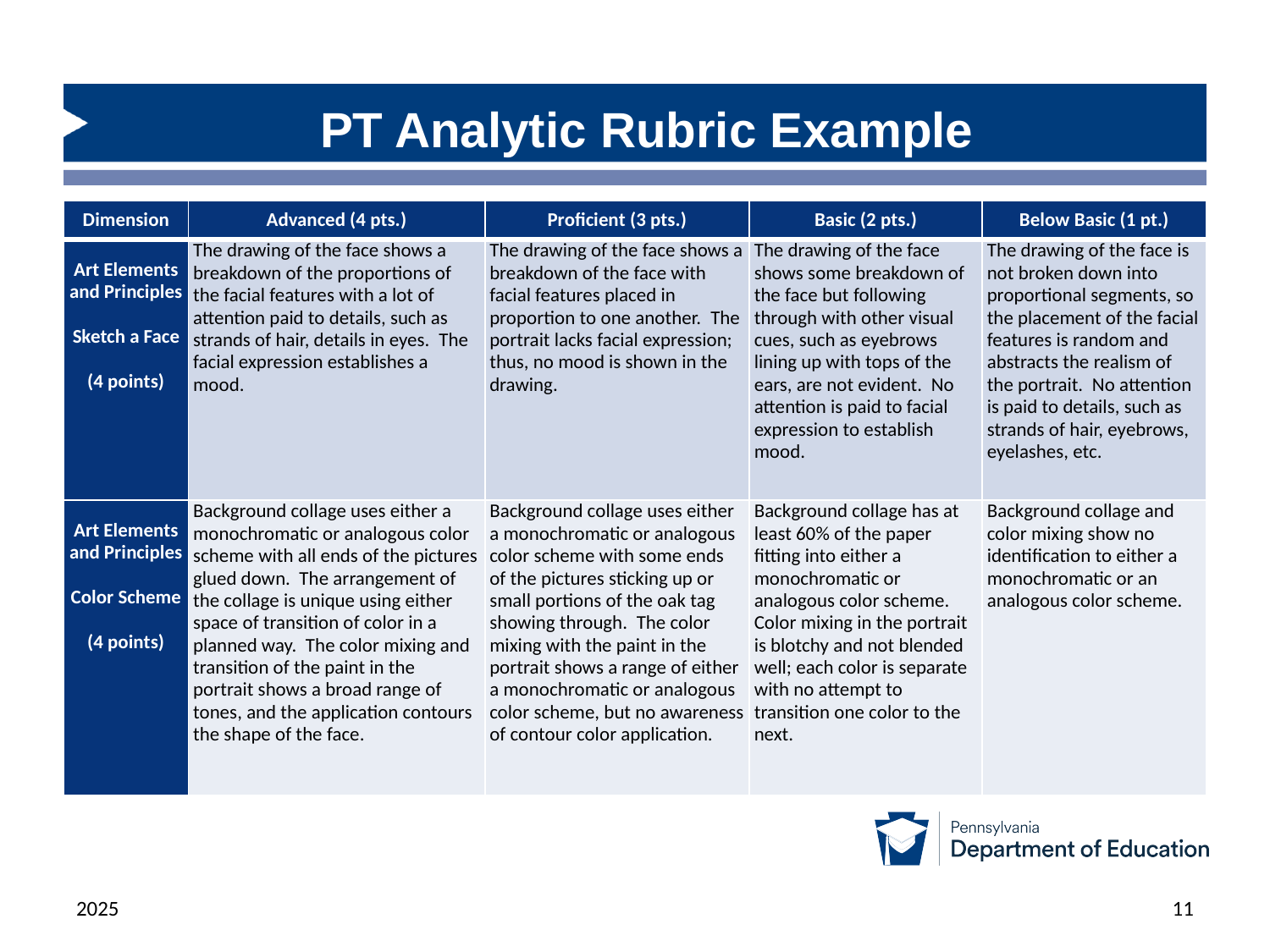

# PT Analytic Rubric Example
| Dimension | Advanced (4 pts.) | Proficient (3 pts.) | Basic (2 pts.) | Below Basic (1 pt.) |
| --- | --- | --- | --- | --- |
| Art Elements and Principles Sketch a Face (4 points) | The drawing of the face shows a breakdown of the proportions of the facial features with a lot of attention paid to details, such as strands of hair, details in eyes.  The facial expression establishes a mood. | The drawing of the face shows a breakdown of the face with facial features placed in proportion to one another.  The portrait lacks facial expression; thus, no mood is shown in the drawing. | The drawing of the face shows some breakdown of the face but following through with other visual cues, such as eyebrows lining up with tops of the ears, are not evident.  No attention is paid to facial expression to establish mood. | The drawing of the face is not broken down into proportional segments, so the placement of the facial features is random and abstracts the realism of the portrait.  No attention is paid to details, such as strands of hair, eyebrows, eyelashes, etc. |
| Art Elements and Principles Color Scheme (4 points) | Background collage uses either a monochromatic or analogous color scheme with all ends of the pictures glued down.  The arrangement of the collage is unique using either space of transition of color in a planned way.  The color mixing and transition of the paint in the portrait shows a broad range of tones, and the application contours the shape of the face. | Background collage uses either a monochromatic or analogous color scheme with some ends of the pictures sticking up or small portions of the oak tag showing through.  The color mixing with the paint in the portrait shows a range of either a monochromatic or analogous color scheme, but no awareness of contour color application. | Background collage has at least 60% of the paper fitting into either a monochromatic or analogous color scheme.  Color mixing in the portrait is blotchy and not blended well; each color is separate with no attempt to transition one color to the next. | Background collage and color mixing show no identification to either a monochromatic or an analogous color scheme. |
2025
11